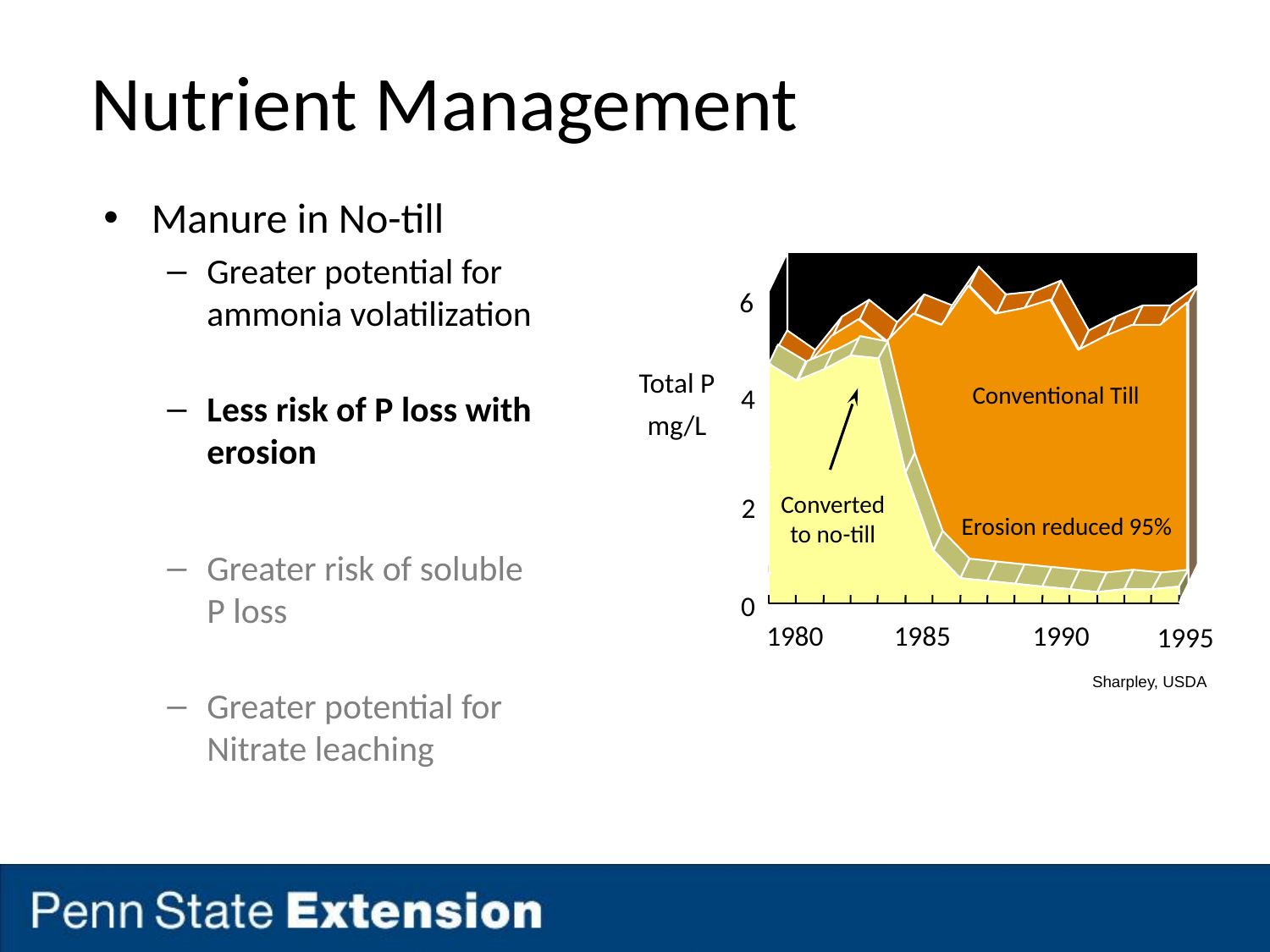

# Nutrient Management
Manure in No-till
Greater potential for ammonia volatilization

Less risk of P loss with erosion

Greater risk of soluble P loss

Greater potential for Nitrate leaching

6

Total P
mg/L

Conventional Till
4

Converted
to no-till
2
Erosion reduced 95%

0

1980
1985
1990
1995
Sharpley, USDA